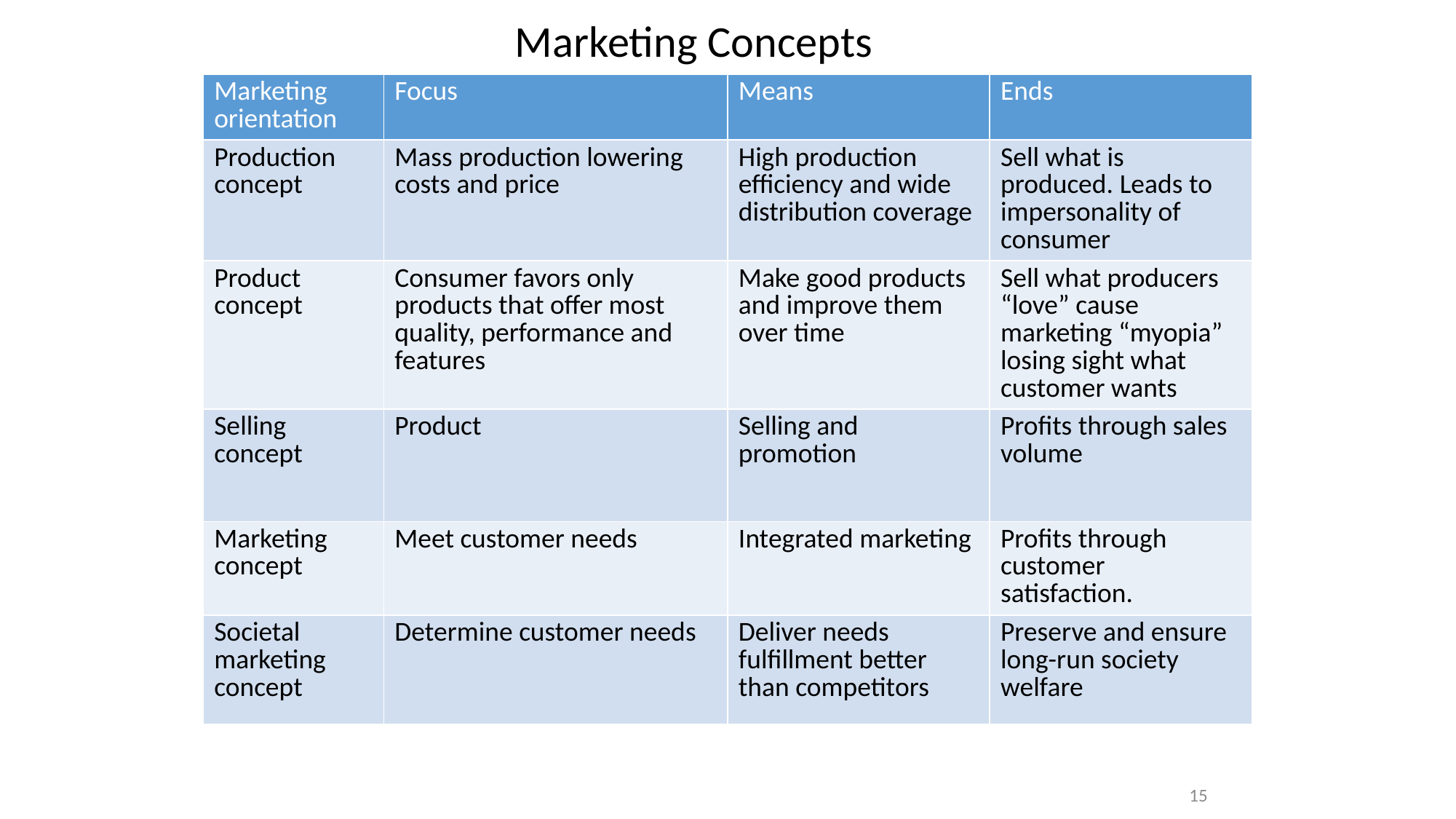

# Marketing Concepts
| Marketing orientation | Focus | Means | Ends |
| --- | --- | --- | --- |
| Production concept | Mass production lowering costs and price | High production efficiency and wide distribution coverage | Sell what is produced. Leads to impersonality of consumer |
| Product concept | Consumer favors only products that offer most quality, performance and features | Make good products and improve them over time | Sell what producers “love” cause marketing “myopia” losing sight what customer wants |
| Selling concept | Product | Selling and promotion | Profits through sales volume |
| Marketing concept | Meet customer needs | Integrated marketing | Profits through customer satisfaction. |
| Societal marketing concept | Determine customer needs | Deliver needs fulfillment better than competitors | Preserve and ensure long-run society welfare |
15